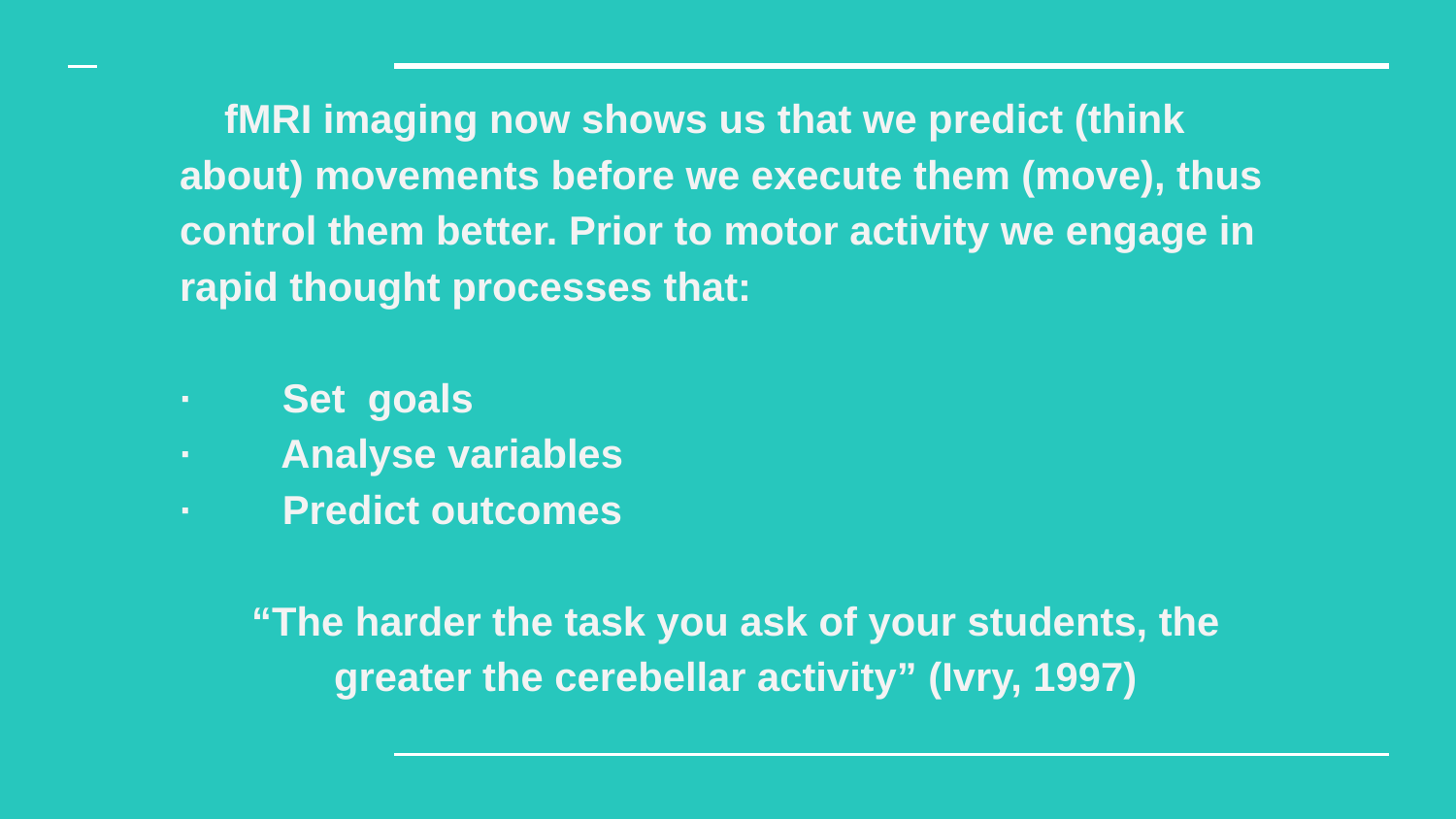

# fMRI imaging now shows us that we predict (think about) movements before we execute them (move), thus control them better. Prior to motor activity we engage in rapid thought processes that:
·        Set  goals
·        Analyse variables
·        Predict outcomes

“The harder the task you ask of your students, the greater the cerebellar activity” (Ivry, 1997)